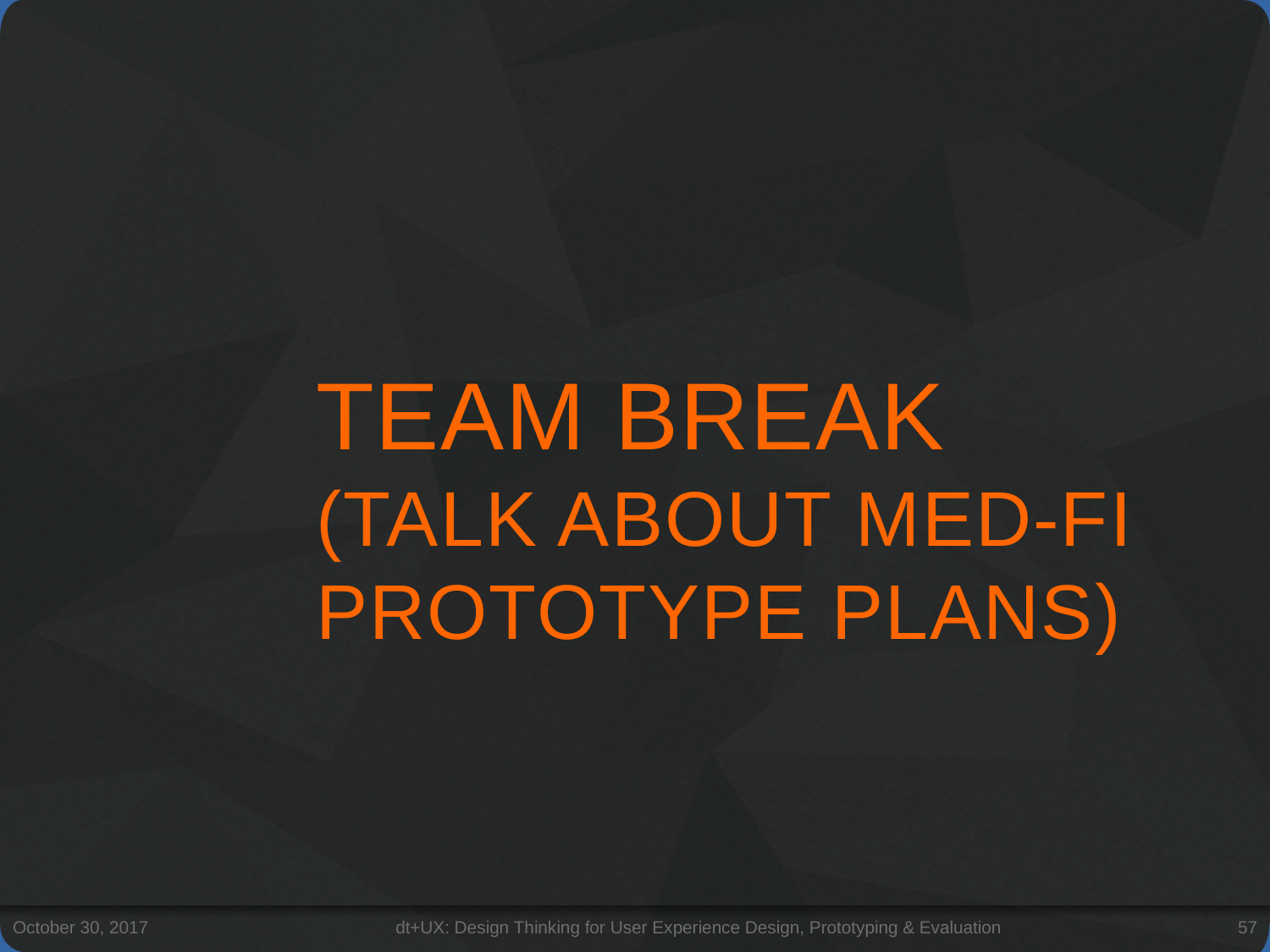

TEAM break
(TALK about MED-fi
Prototype plans)
October 30, 2017
dt+UX: Design Thinking for User Experience Design, Prototyping & Evaluation
57